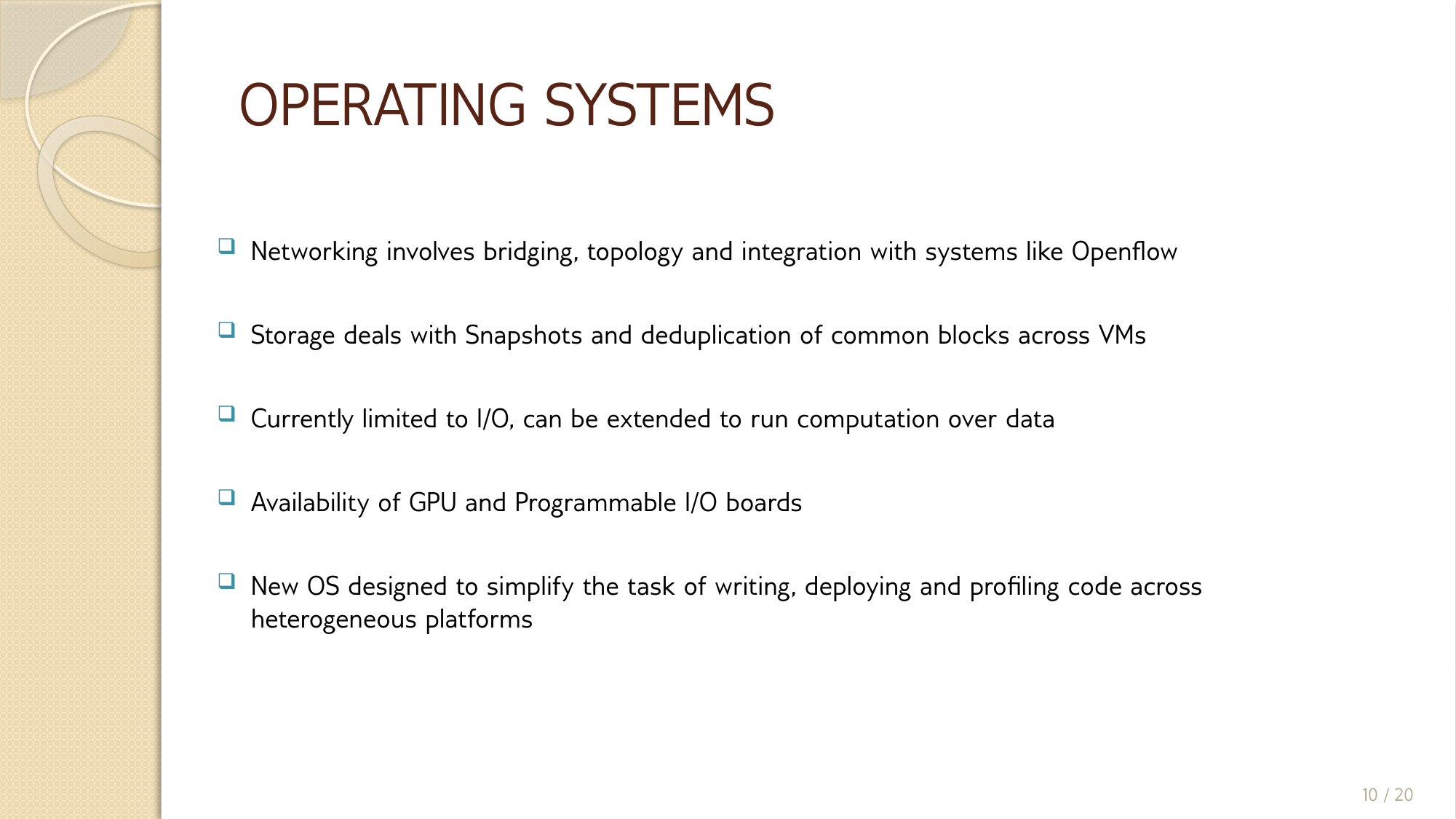

# OPERATING SYSTEMS
Networking involves bridging, topology and integration with systems like Openflow

Storage deals with Snapshots and deduplication of common blocks across VMs

Currently limited to I/O, can be extended to run computation over data

Availability of GPU and Programmable I/O boards

New OS designed to simplify the task of writing, deploying and profiling code across heterogeneous platforms

10 / 20